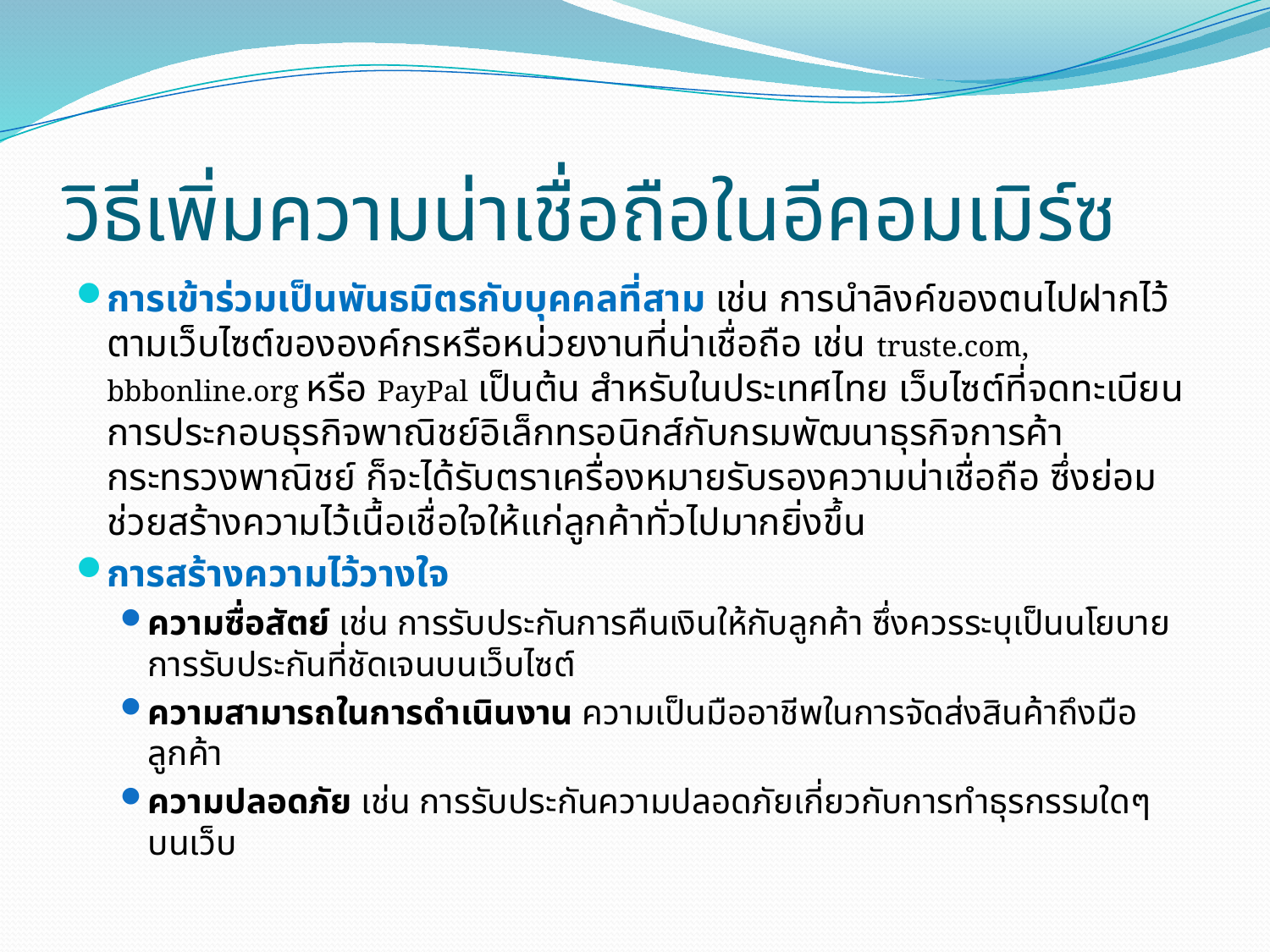

# วิธีเพิ่มความน่าเชื่อถือในอีคอมเมิร์ซ
การเข้าร่วมเป็นพันธมิตรกับบุคคลที่สาม เช่น การนำลิงค์ของตนไปฝากไว้ตามเว็บไซต์ขององค์กรหรือหน่วยงานที่น่าเชื่อถือ เช่น truste.com, bbbonline.org หรือ PayPal เป็นต้น สำหรับในประเทศไทย เว็บไซต์ที่จดทะเบียนการประกอบธุรกิจพาณิชย์อิเล็กทรอนิกส์กับกรมพัฒนาธุรกิจการค้า กระทรวงพาณิชย์ ก็จะได้รับตราเครื่องหมายรับรองความน่าเชื่อถือ ซึ่งย่อมช่วยสร้างความไว้เนื้อเชื่อใจให้แก่ลูกค้าทั่วไปมากยิ่งขึ้น
การสร้างความไว้วางใจ
ความซื่อสัตย์ เช่น การรับประกันการคืนเงินให้กับลูกค้า ซึ่งควรระบุเป็นนโยบายการรับประกันที่ชัดเจนบนเว็บไซต์
ความสามารถในการดำเนินงาน ความเป็นมืออาชีพในการจัดส่งสินค้าถึงมือลูกค้า
ความปลอดภัย เช่น การรับประกันความปลอดภัยเกี่ยวกับการทำธุรกรรมใดๆ บนเว็บ